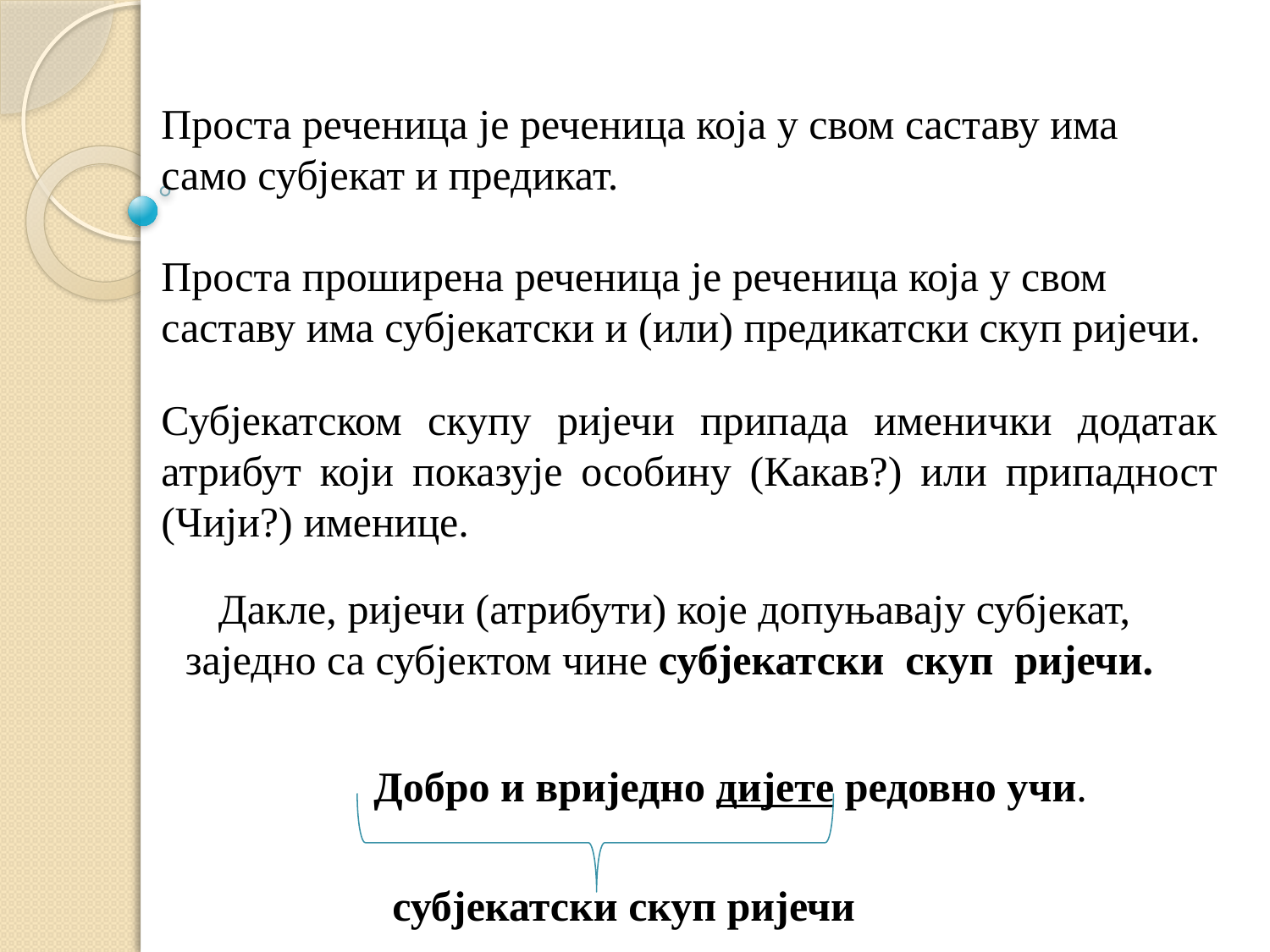

# Проста реченица је реченица која у свом саставу има само субјекат и предикат. Проста проширена реченица је реченица која у свом саставу има субјекатски и (или) предикатски скуп ријечи.
Субјекатском скупу ријечи припада именички додатак атрибут који показује особину (Какав?) или припадност (Чији?) именице.

Дакле, ријечи (атрибути) које допуњавају субјекат, заједно са субјектом чине субјекатски  скуп  ријечи.

Добро и вриједно дијете редовно учи.
субјекатски скуп ријечи